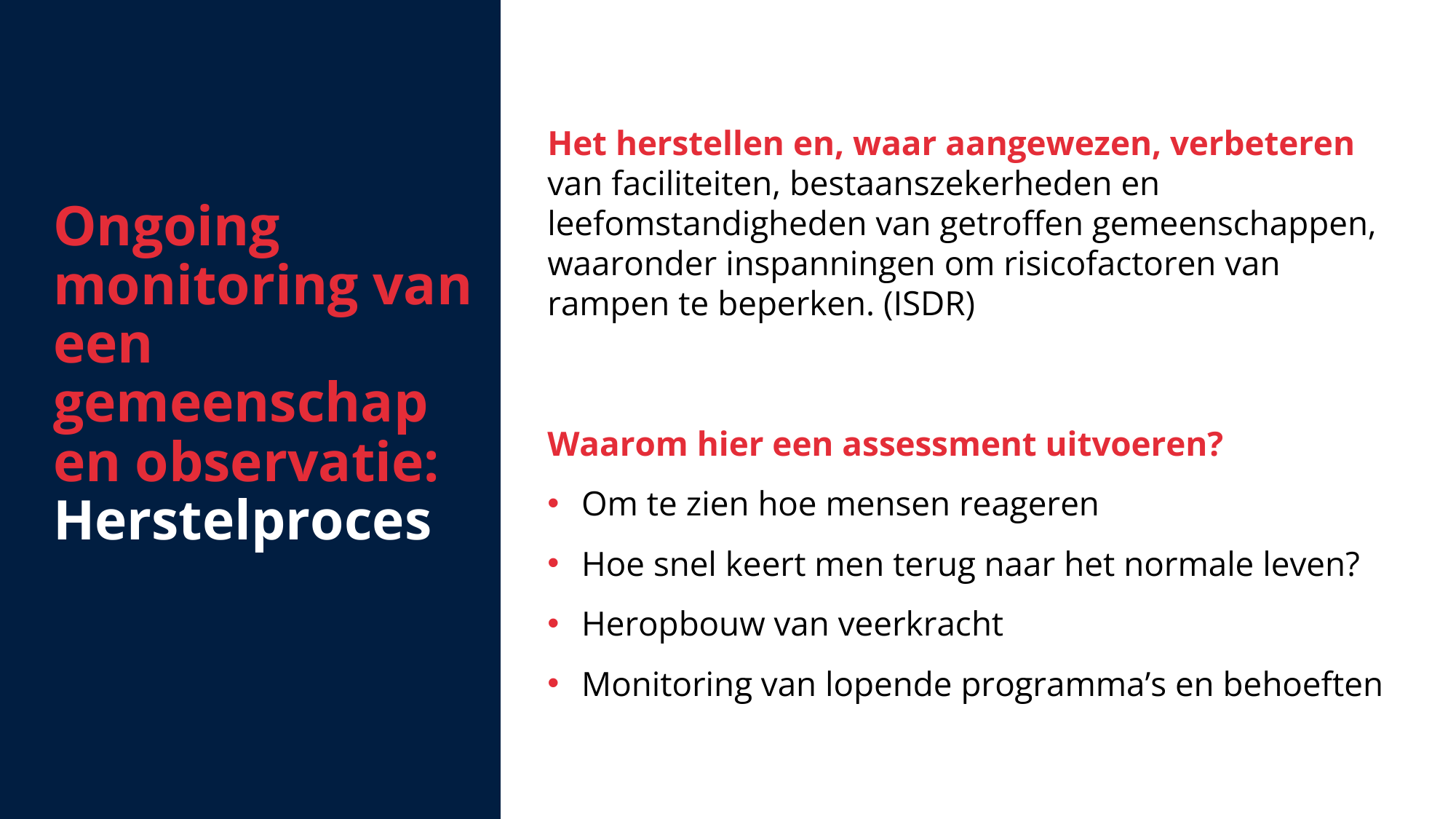

Ongoing monitoring van een gemeenschap en observatie: Herstelproces
Het herstellen en, waar aangewezen, verbeteren van faciliteiten, bestaanszekerheden en leefomstandigheden van getroffen gemeenschappen, waaronder inspanningen om risicofactoren van rampen te beperken. (ISDR)

Waarom hier een assessment uitvoeren?
Om te zien hoe mensen reageren
Hoe snel keert men terug naar het normale leven?
Heropbouw van veerkracht
Monitoring van lopende programma’s en behoeften